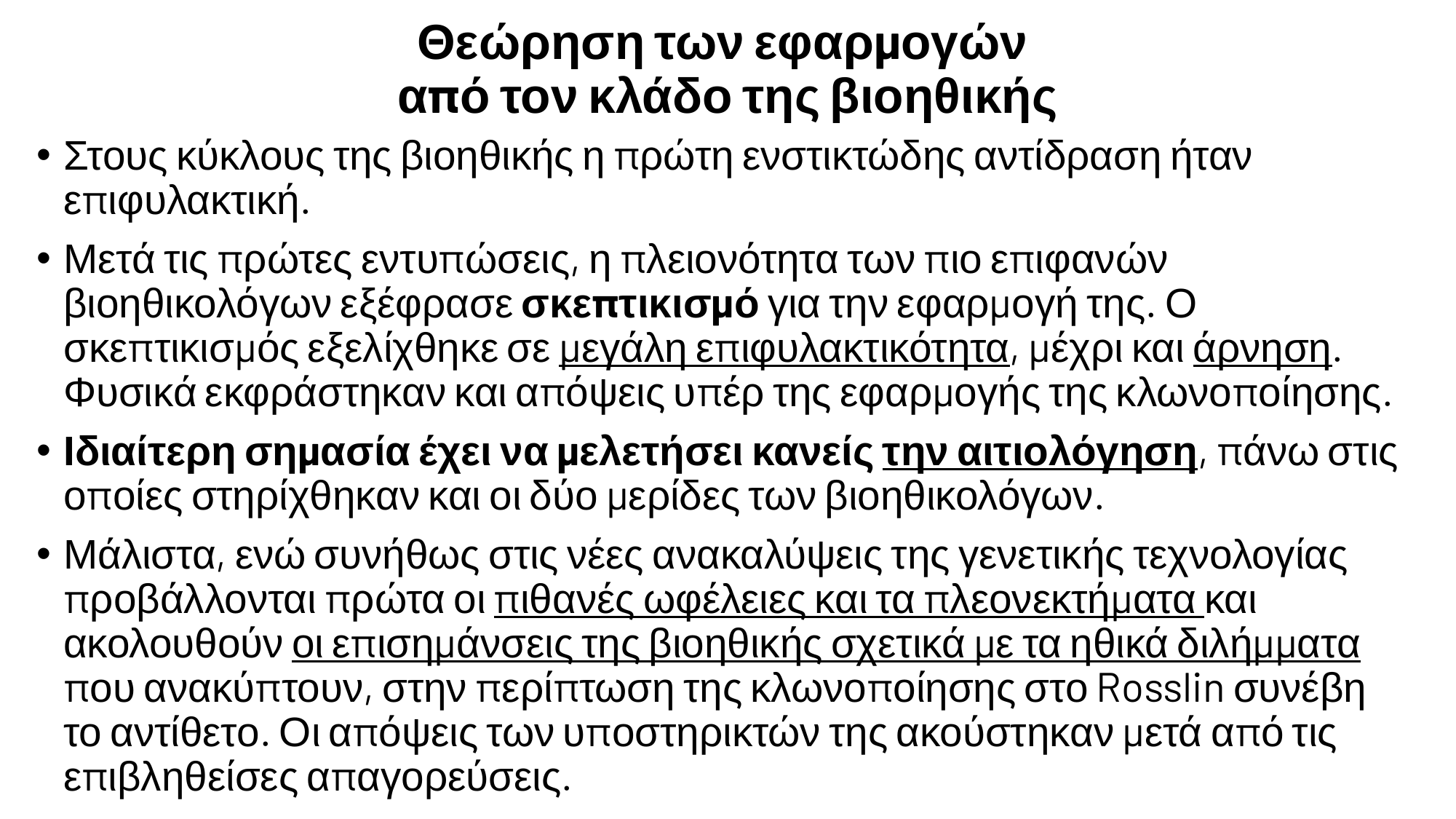

# Θεώρηση των εφαρμογών από τον κλάδο της βιοηθικής
Στους κύκλους της βιοηθικής η πρώτη ενστικτώδης αντίδραση ήταν επιφυλακτική.
Μετά τις πρώτες εντυπώσεις, η πλειονότητα των πιο επιφανών βιοηθικολόγων εξέφρασε σκεπτικισμό για την εφαρμογή της. Ο σκεπτικισμός εξελίχθηκε σε μεγάλη επιφυλακτικότητα, μέχρι και άρνηση. Φυσικά εκφράστηκαν και απόψεις υπέρ της εφαρμογής της κλωνοποίησης.
Ιδιαίτερη σημασία έχει να μελετήσει κανείς την αιτιολόγηση, πάνω στις οποίες στηρίχθηκαν και οι δύο μερίδες των βιοηθικολόγων.
Μάλιστα, ενώ συνήθως στις νέες ανακαλύψεις της γενετικής τεχνολογίας προβάλλονται πρώτα οι πιθανές ωφέλειες και τα πλεονεκτήματα και ακολουθούν οι επισημάνσεις της βιοηθικής σχετικά με τα ηθικά διλήμματα που ανακύπτουν, στην περίπτωση της κλωνοποίησης στο Rosslin συνέβη το αντίθετο. Οι απόψεις των υποστηρικτών της ακούστηκαν μετά από τις επιβληθείσες απαγορεύσεις.